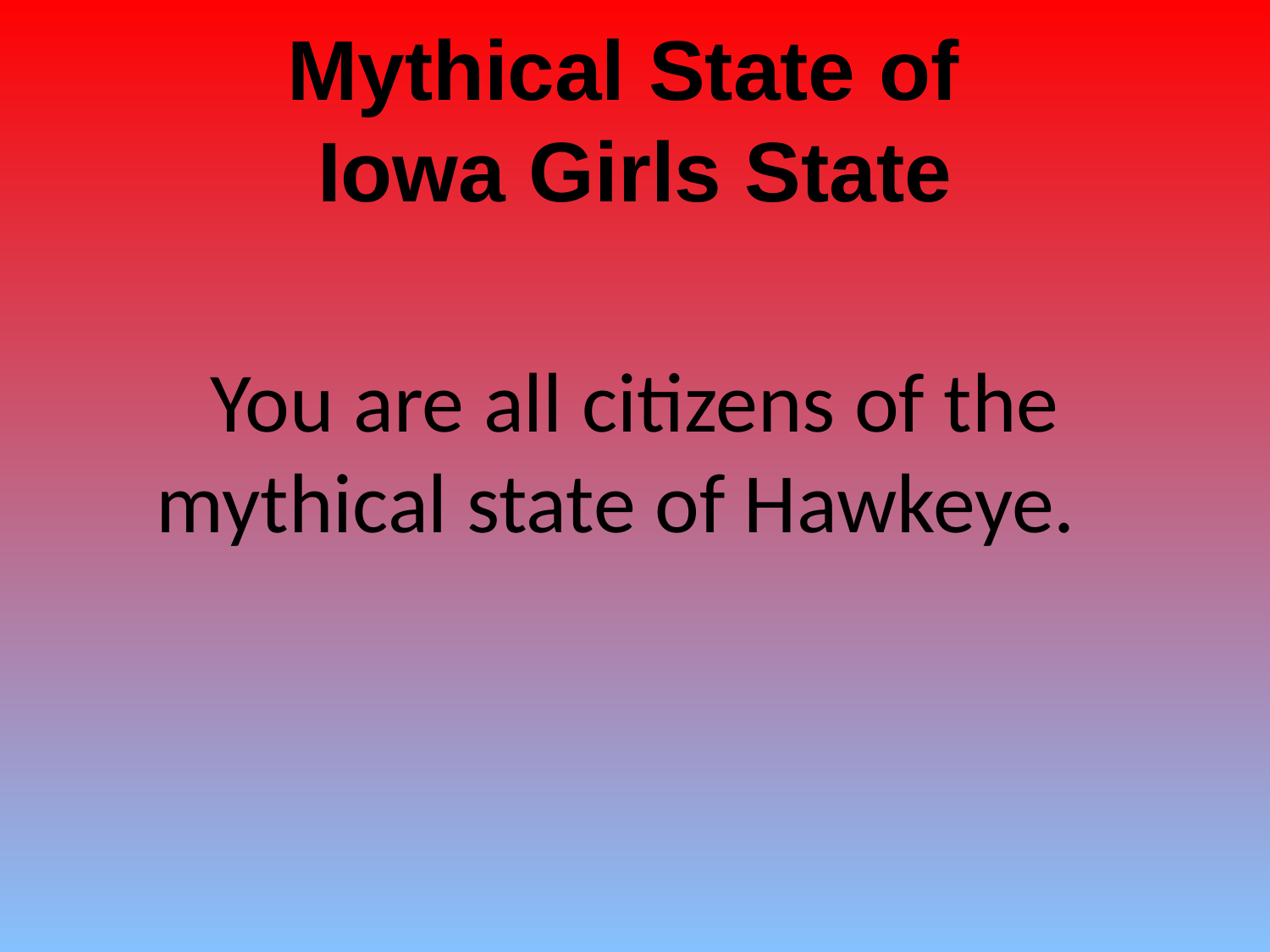

# Mythical State of Iowa Girls State

You are all citizens of the mythical state of Hawkeye.